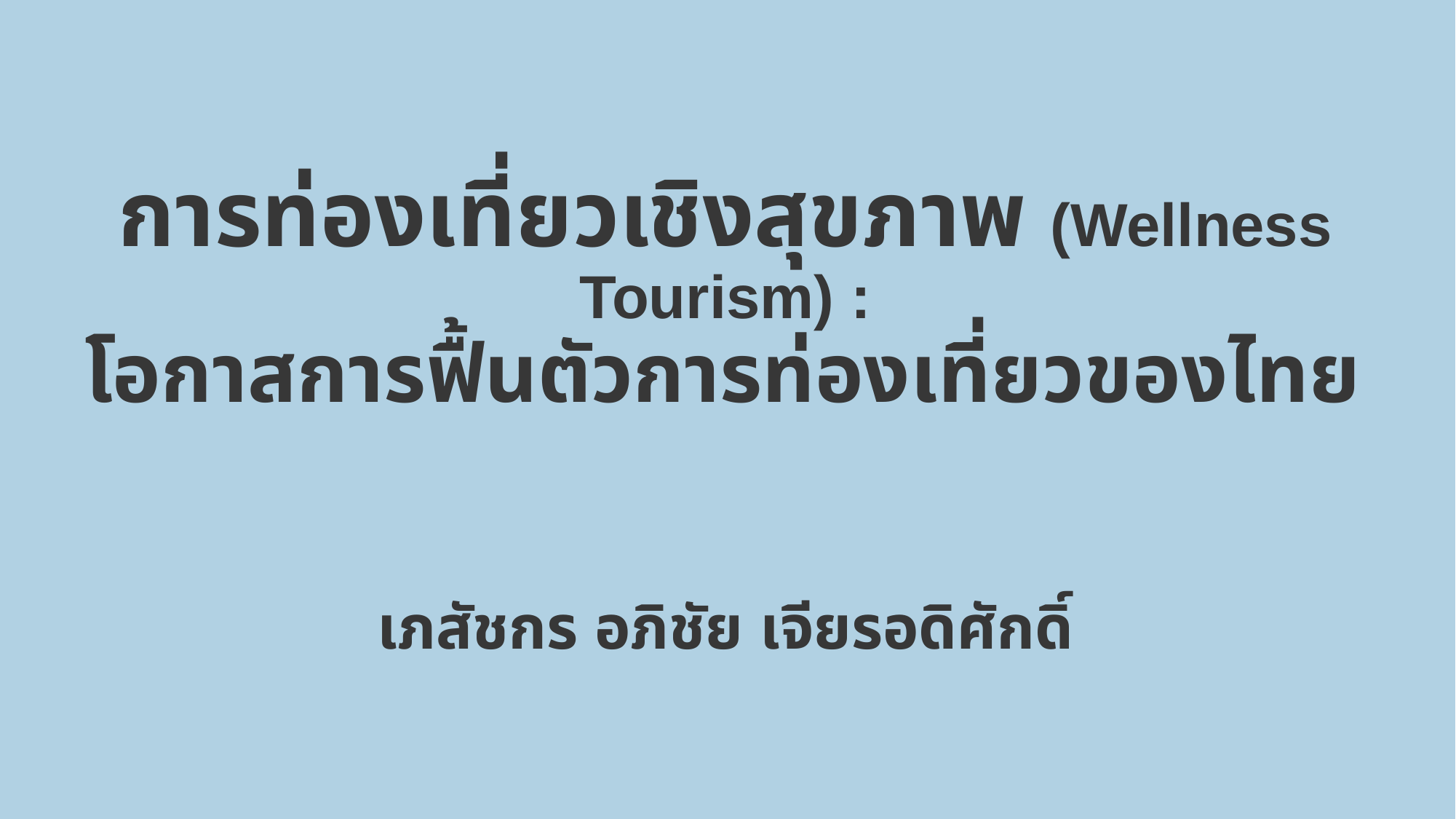

# การท่องเที่ยวเชิงสุขภาพ (Wellness Tourism) : โอกาสการฟื้นตัวการท่องเที่ยวของไทย เภสัชกร อภิชัย เจียรอดิศักดิ์